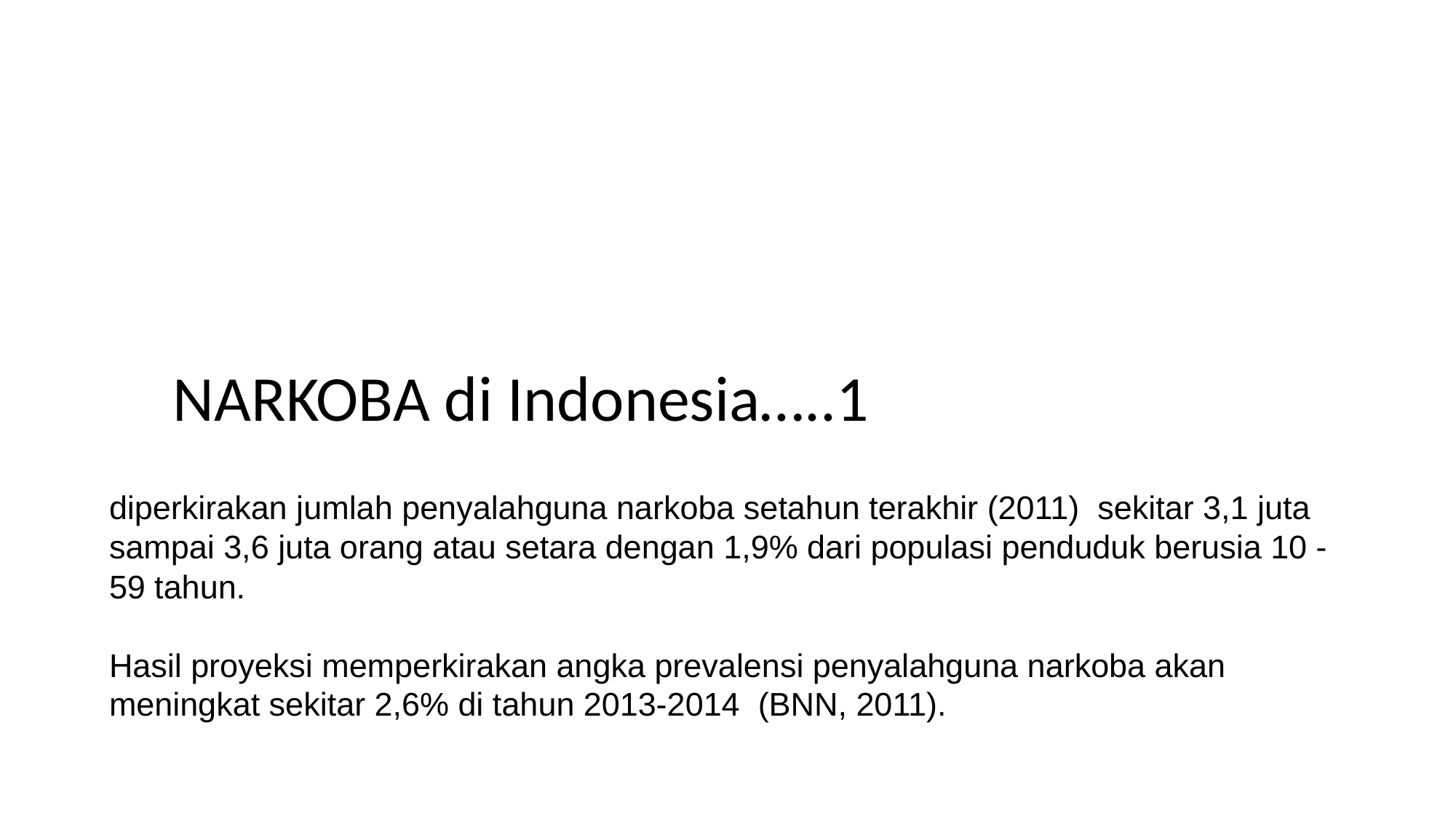

# NARKOBA di Indonesia…..1
diperkirakan jumlah penyalahguna narkoba setahun terakhir (2011)  sekitar 3,1 juta sampai 3,6 juta orang atau setara dengan 1,9% dari populasi penduduk berusia 10 - 59 tahun.

Hasil proyeksi memperkirakan angka prevalensi penyalahguna narkoba akan meningkat sekitar 2,6% di tahun 2013-2014  (BNN, 2011).